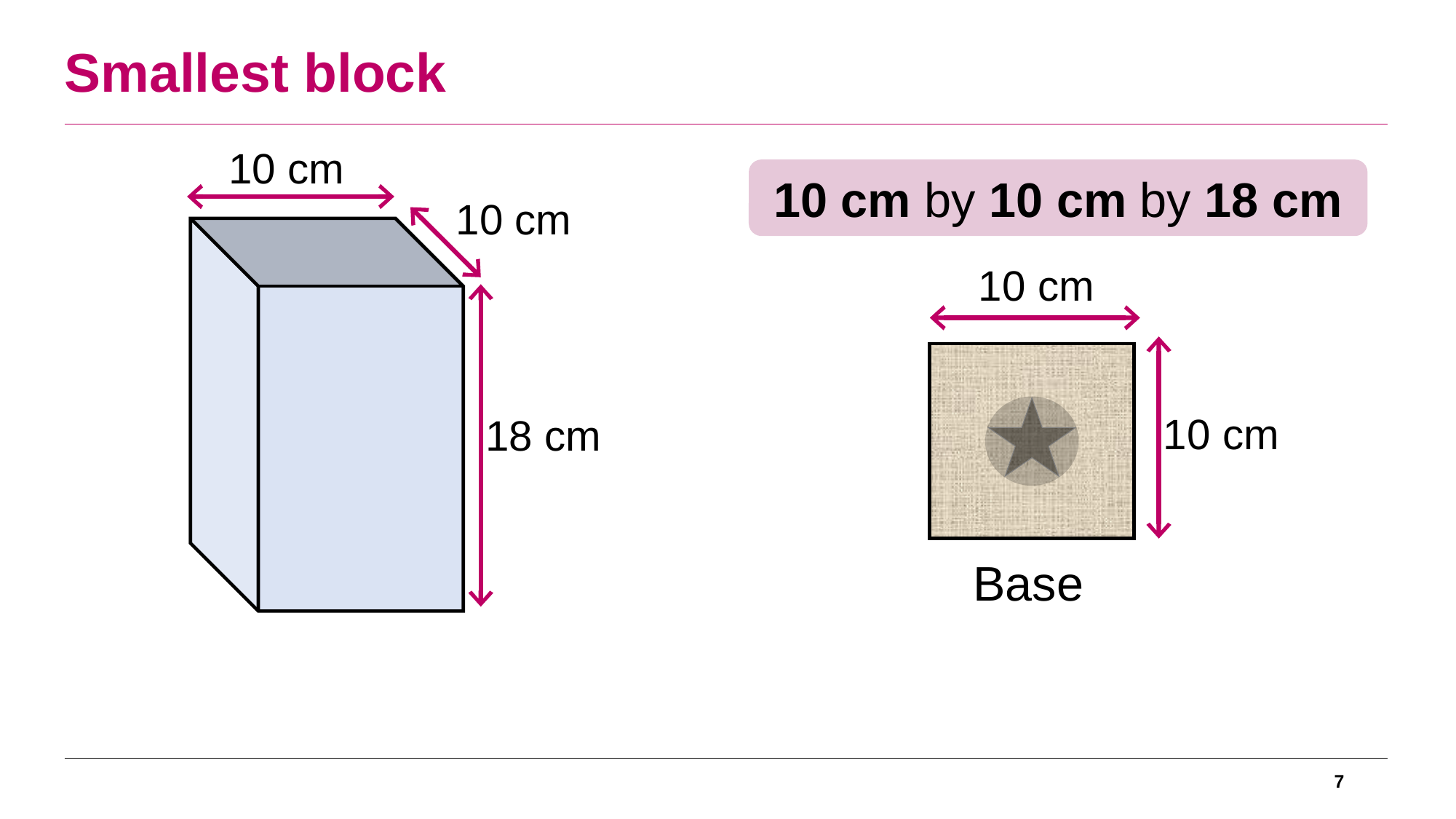

Smallest block
10 cm
10 cm by 10 cm by 18 cm
10 cm
10 cm

10 cm
18 cm
Base
7